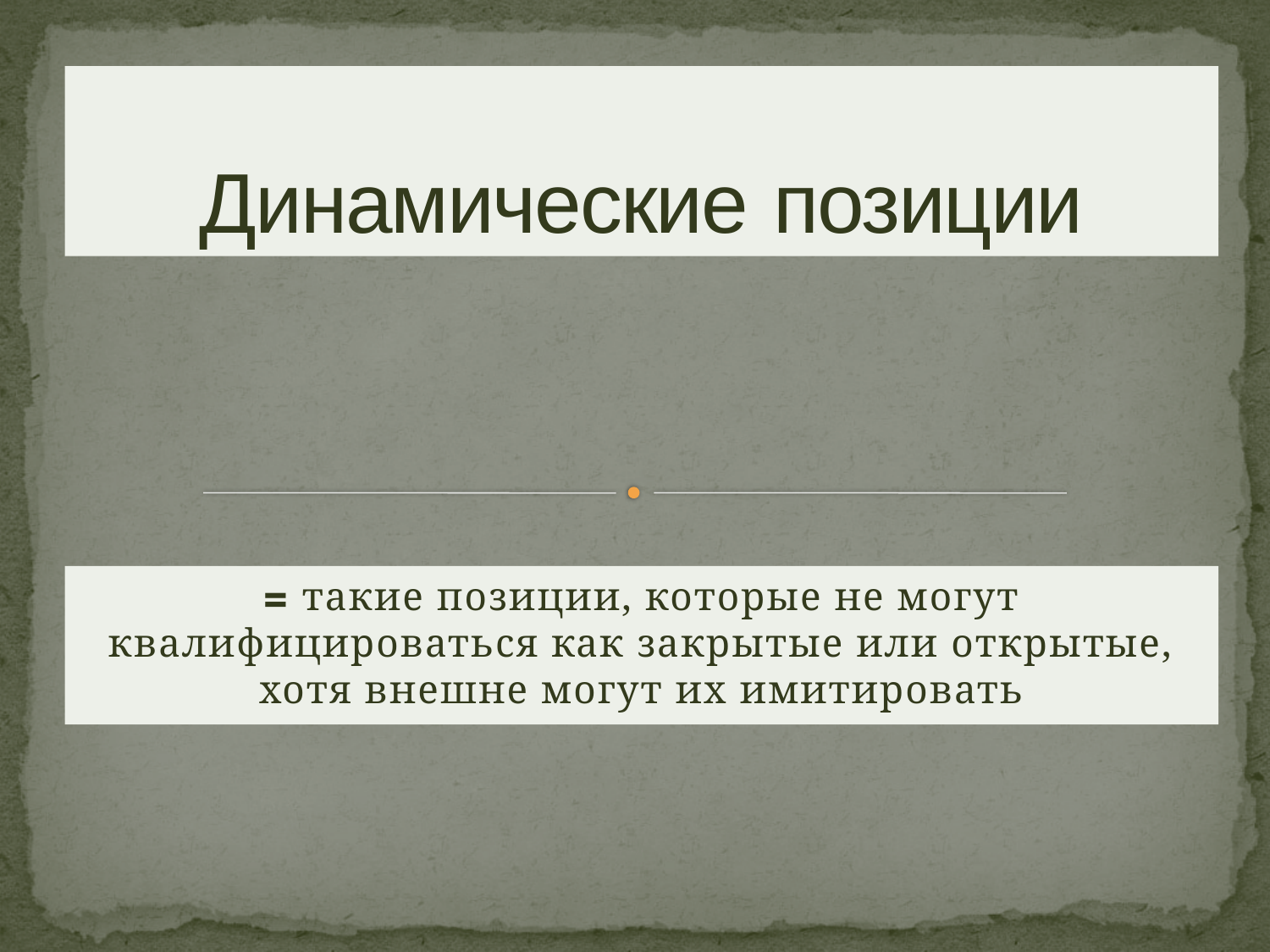

# Динамические позиции
= такие позиции, которые не могут квалифицироваться как закрытые или открытые, хотя внешне могут их имитировать